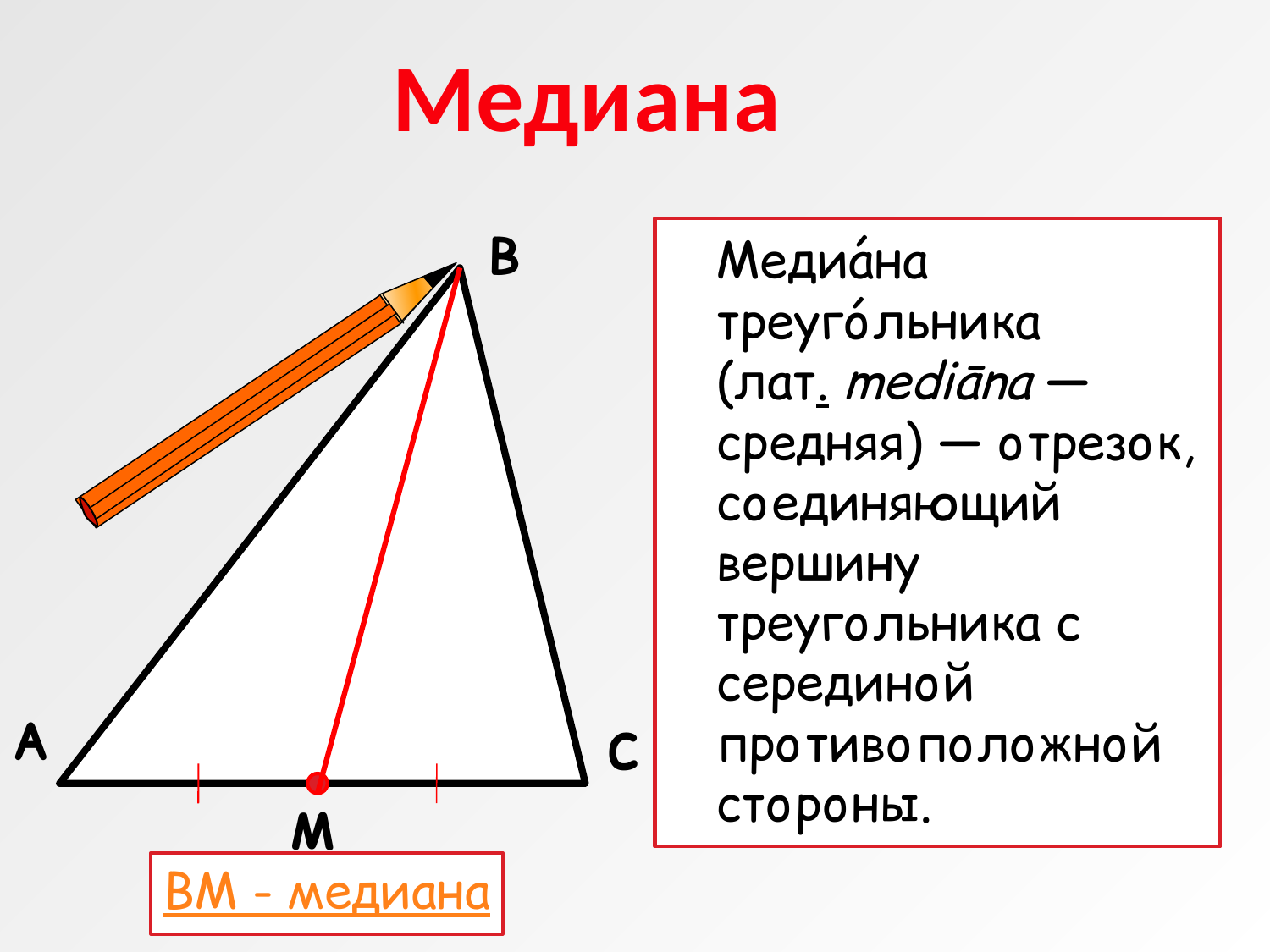

Медиана

В
    Медиа́на треуго́льника (лат. mediāna — средняя) ― отрезок, соединяющий вершину треугольника с серединой противоположной стороны.

А
С

М
ВМ - медиана